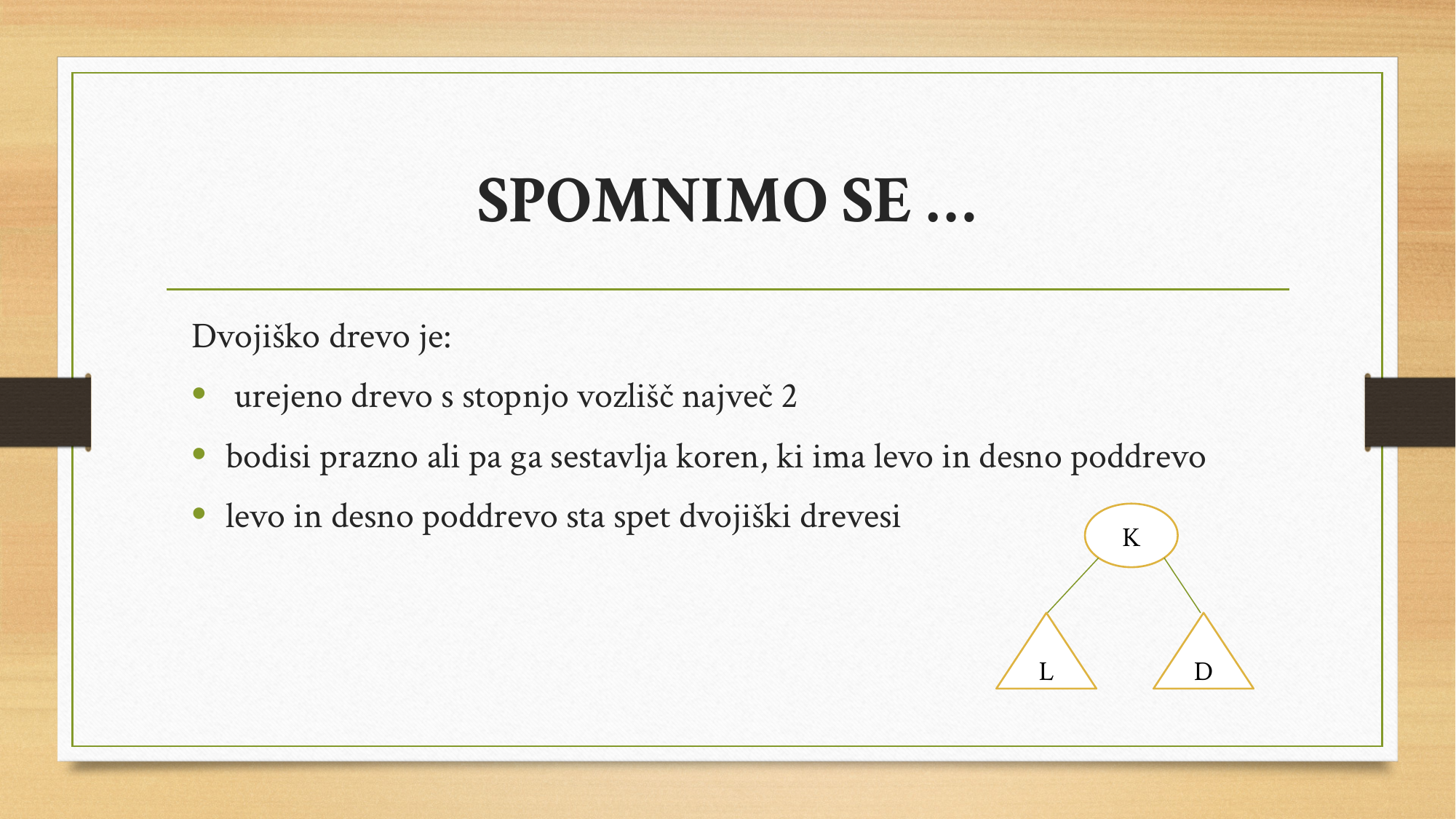

# SPOMNIMO SE …
Dvojiško drevo je:
 urejeno drevo s stopnjo vozlišč največ 2
bodisi prazno ali pa ga sestavlja koren, ki ima levo in desno poddrevo
levo in desno poddrevo sta spet dvojiški drevesi
K
L
D